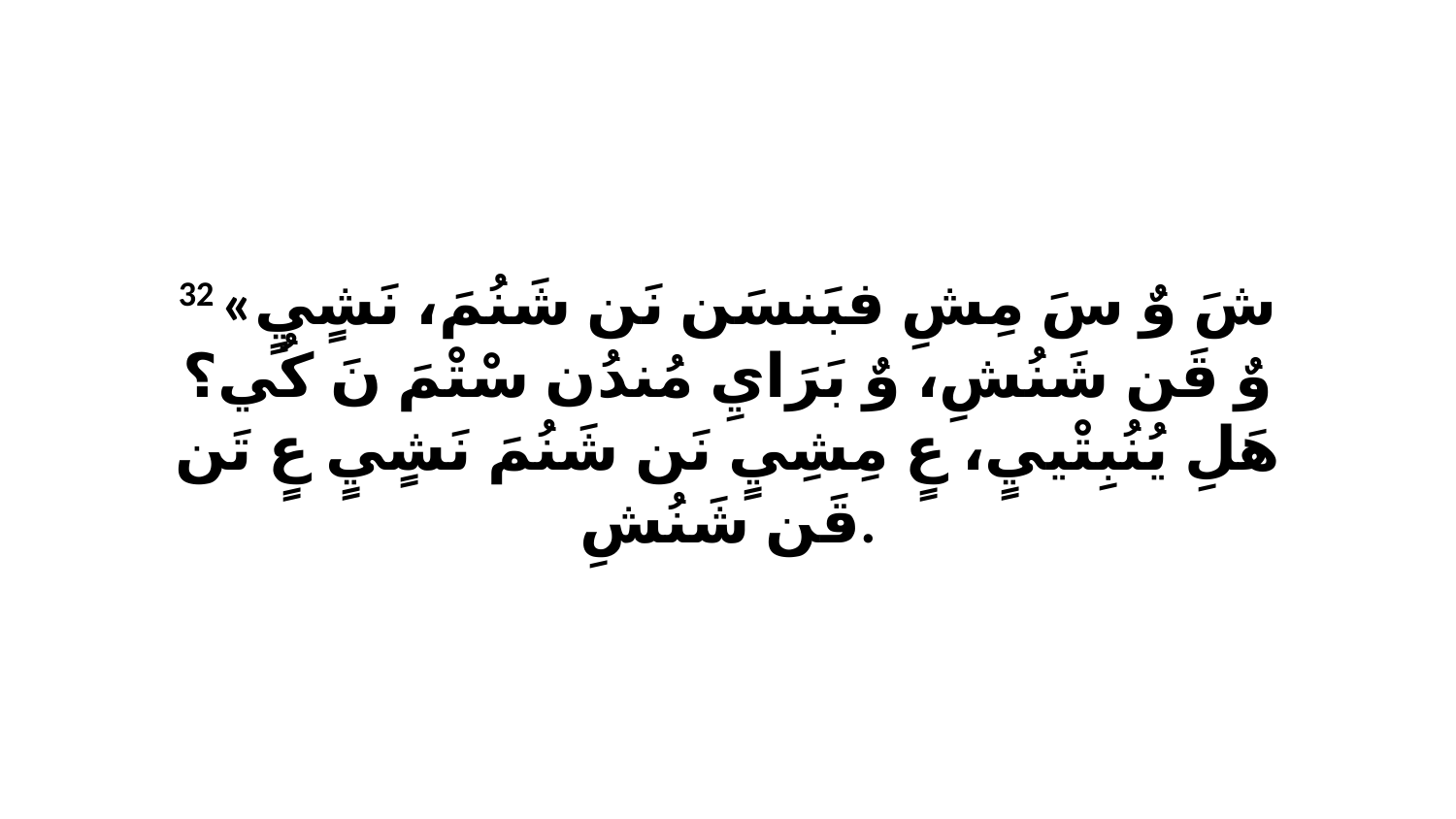

32 «شَ وٌ سَ مِشِ فبَنسَن نَن شَنُمَ، نَشٍيٍ وٌ قَن شَنُشِ، وٌ بَرَايِ مُندُن سْتْمَ نَ كُي؟ هَلِ يُنُبِتْييٍ، عٍ مِشِيٍ نَن شَنُمَ نَشٍيٍ عٍ تَن قَن شَنُشِ.